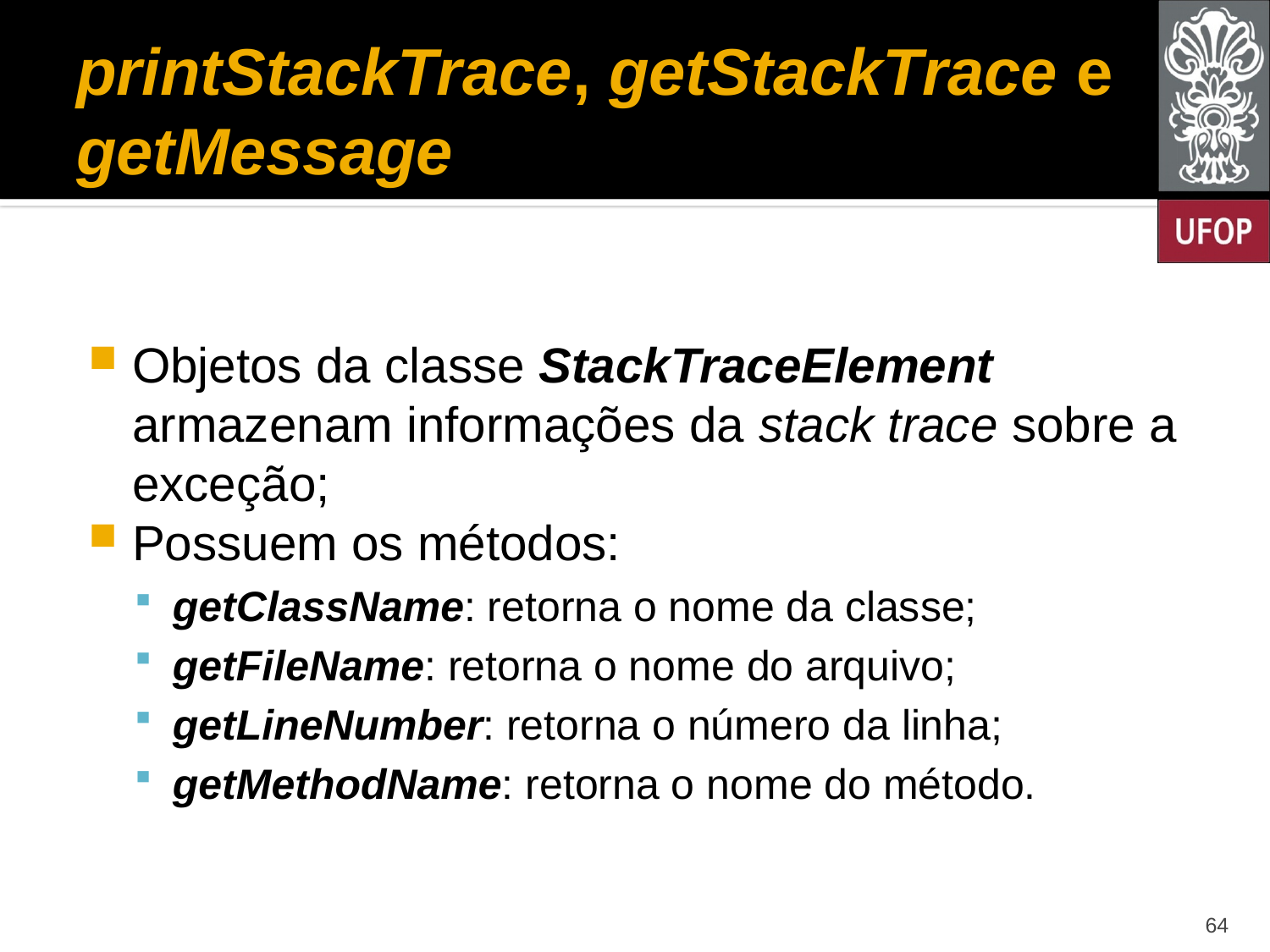

# printStackTrace, getStackTrace e getMessage
Objetos da classe StackTraceElement armazenam informações da stack trace sobre a exceção;
Possuem os métodos:
getClassName: retorna o nome da classe;
getFileName: retorna o nome do arquivo;
getLineNumber: retorna o número da linha;
getMethodName: retorna o nome do método.
64